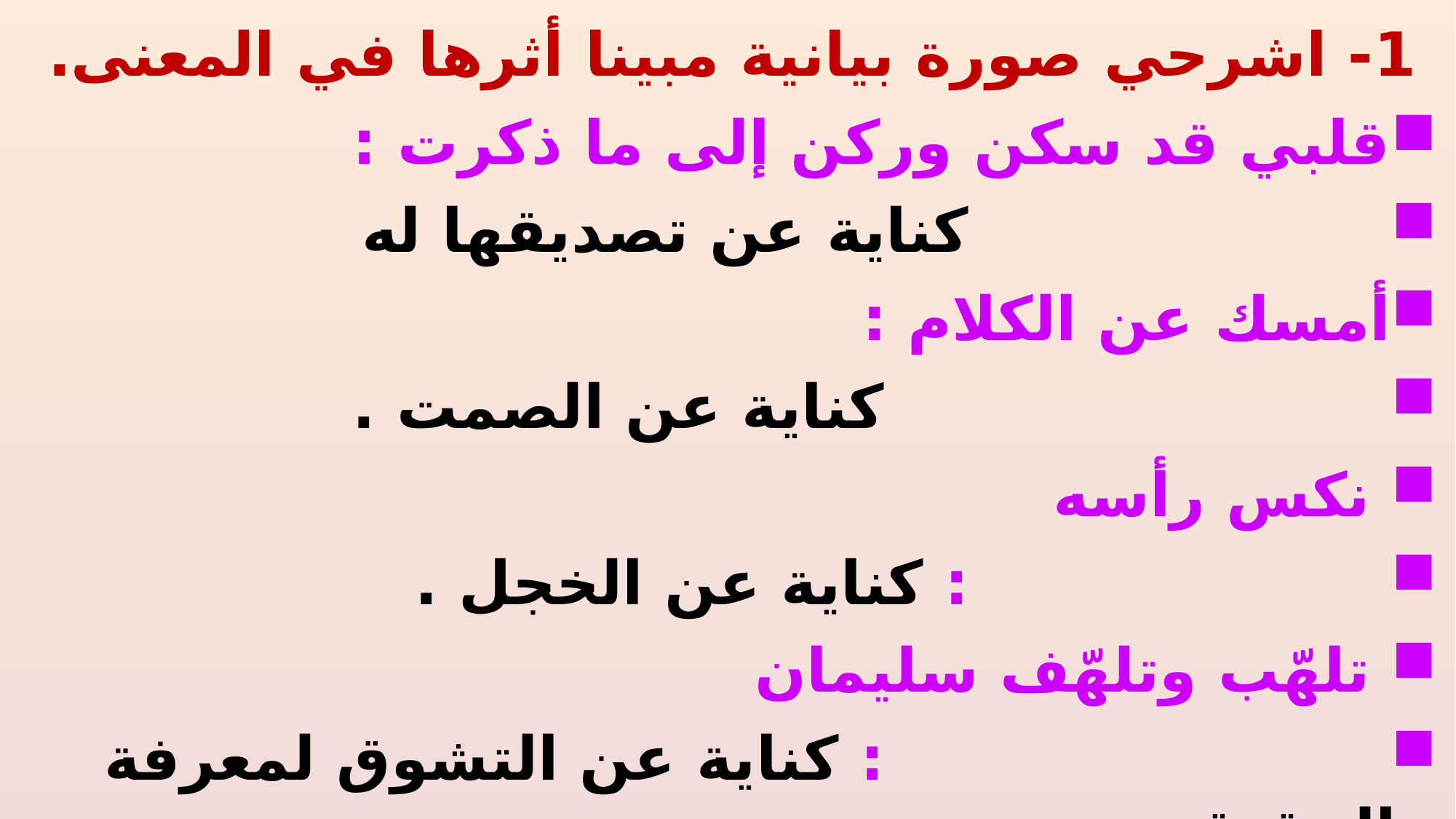

1- اشرحي صورة بيانية مبينا أثرها في المعنى.
قلبي قد سكن وركن إلى ما ذكرت :
                    كناية عن تصديقها له
أمسك عن الكلام :
                        كناية عن الصمت .
 نكس رأسه
                    : كناية عن الخجل .
 تلهّب وتلهّف سليمان
                        : كناية عن التشوق لمعرفة الحقيقة .